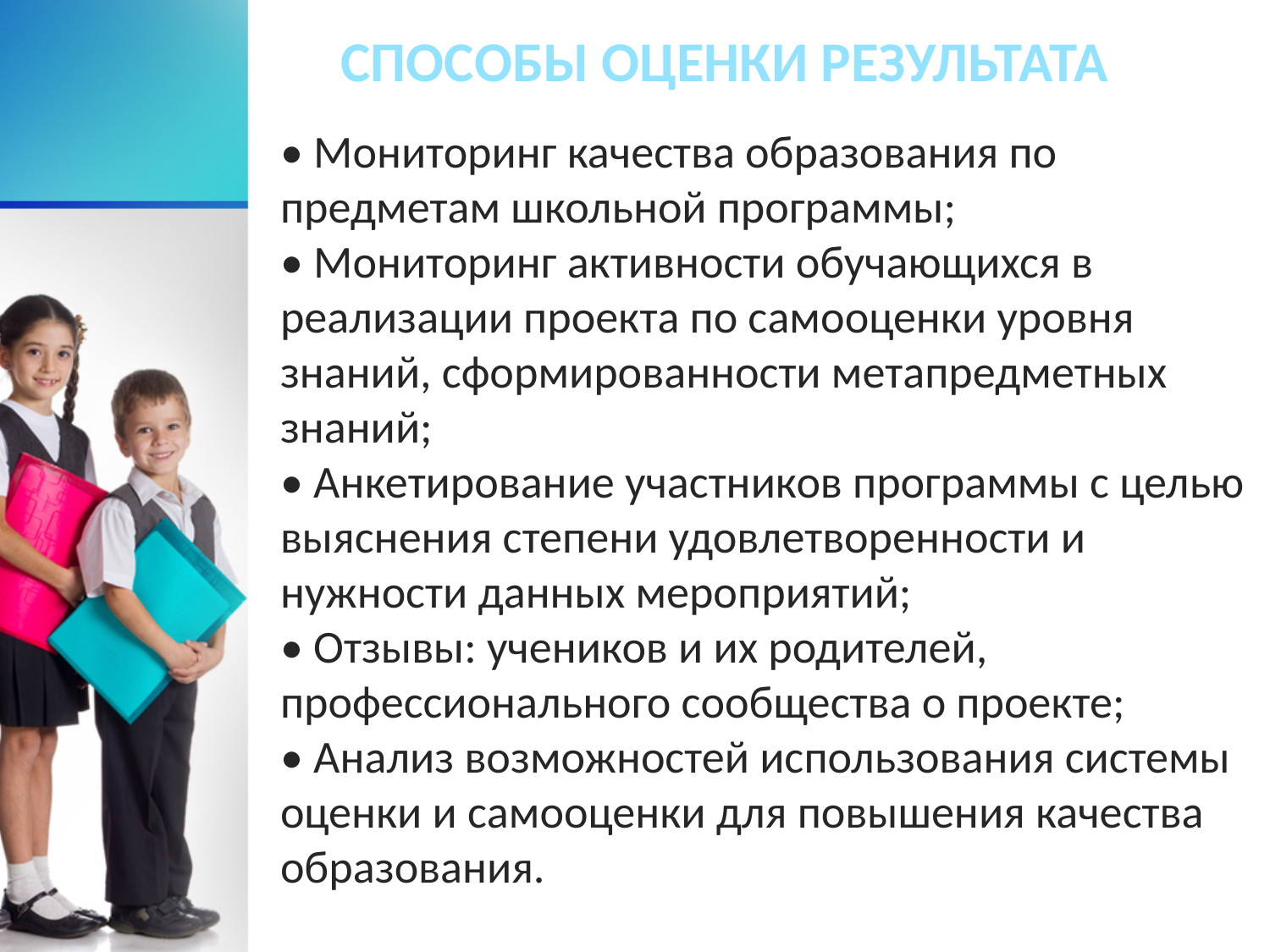

# СПОСОБЫ ОЦЕНКИ РЕЗУЛЬТАТА
• Мониторинг качества образования по предметам школьной программы;
• Мониторинг активности обучающихся в реализации проекта по самооценки уровня знаний, сформированности метапредметных знаний;
• Анкетирование участников программы с целью выяснения степени удовлетворенности и нужности данных мероприятий;
• Отзывы: учеников и их родителей, профессионального сообщества о проекте;
• Анализ возможностей использования системы оценки и самооценки для повышения качества образования.